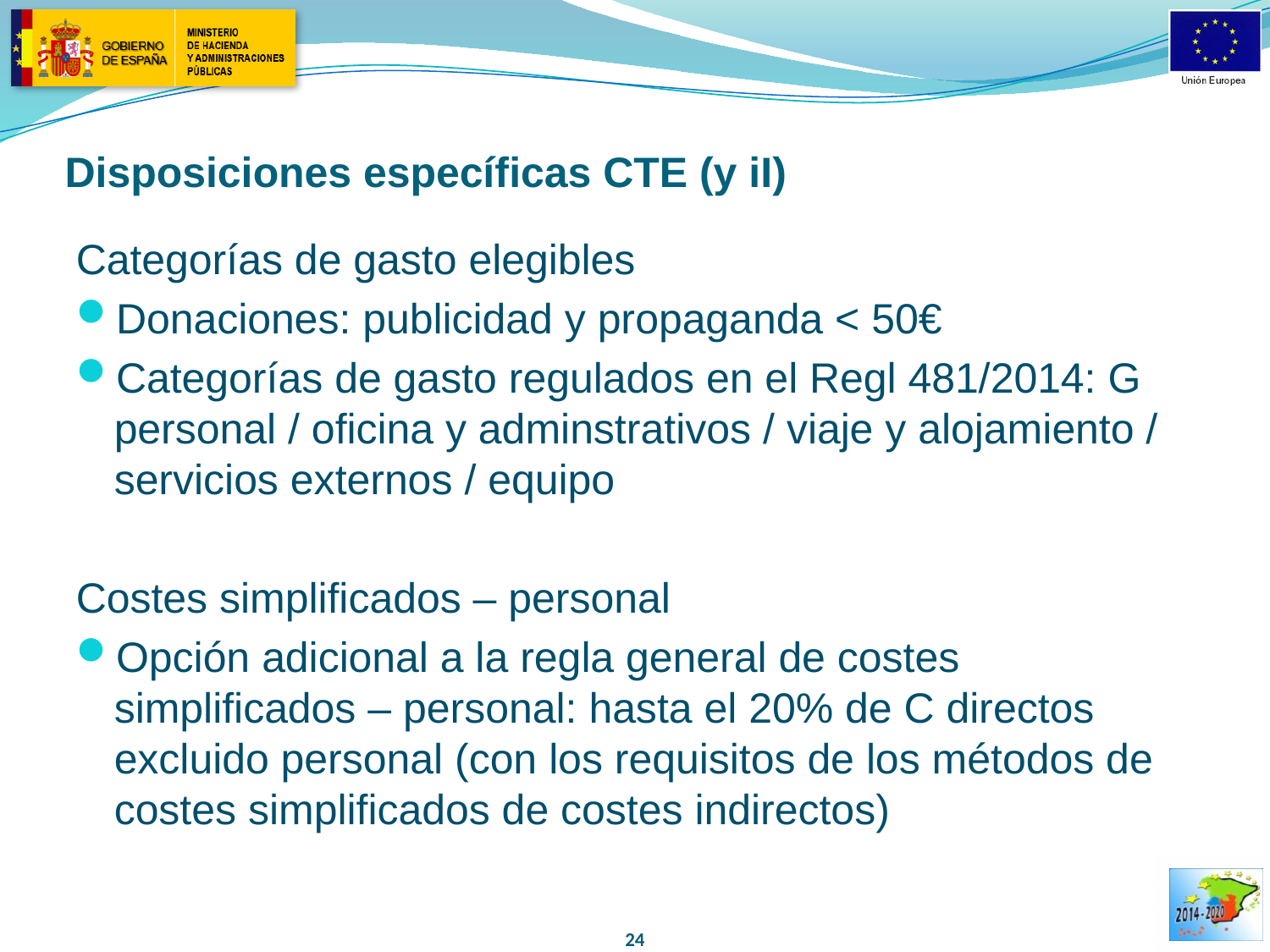

# Disposiciones específicas CTE (y iI)
Categorías de gasto elegibles
Donaciones: publicidad y propaganda < 50€
Categorías de gasto regulados en el Regl 481/2014: G personal / oficina y adminstrativos / viaje y alojamiento / servicios externos / equipo

Costes simplificados – personal
Opción adicional a la regla general de costes simplificados – personal: hasta el 20% de C directos excluido personal (con los requisitos de los métodos de costes simplificados de costes indirectos)

24